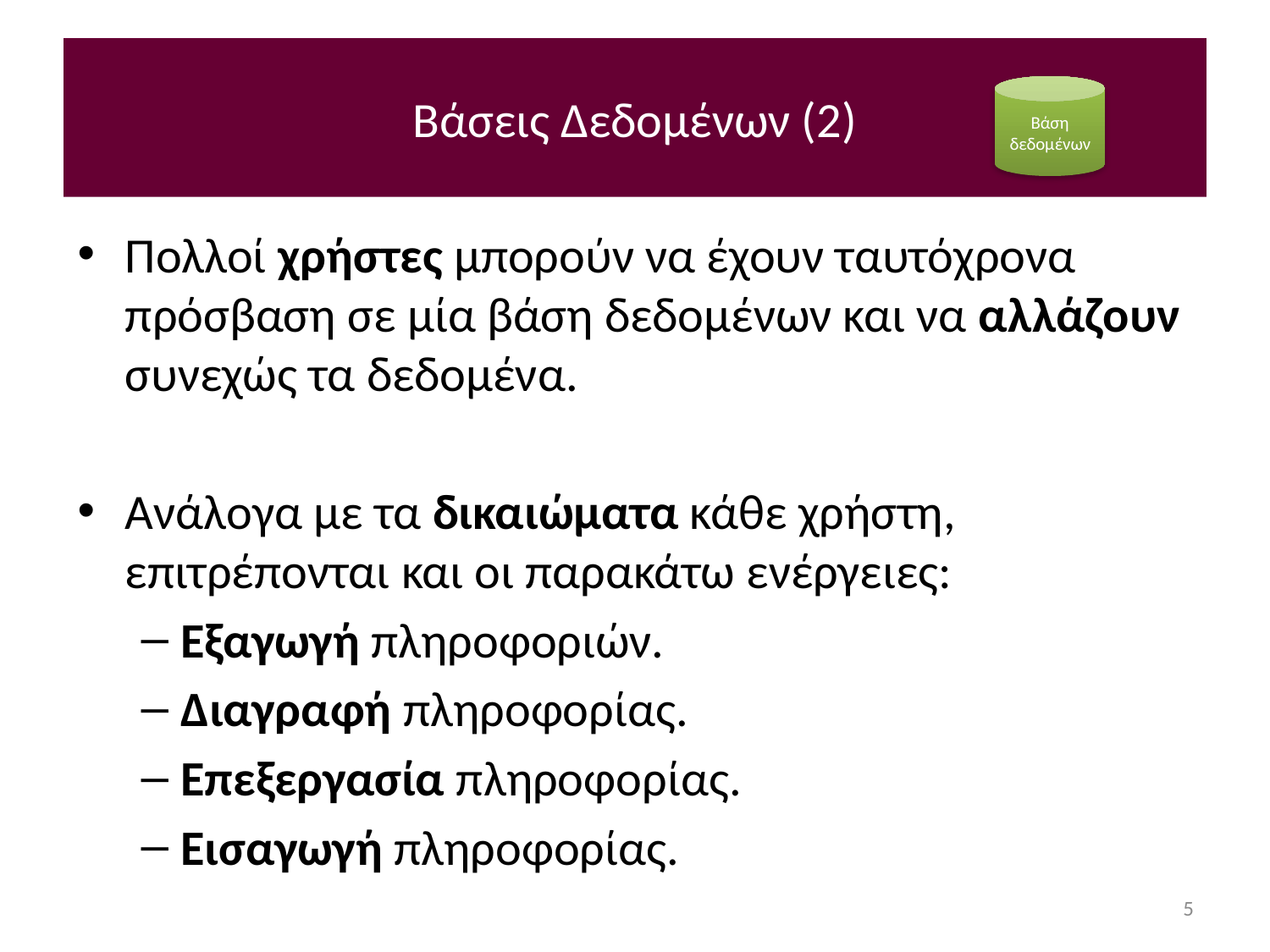

# Βάσεις Δεδομένων (2)
Βάση δεδομένων

Πολλοί χρήστες μπορούν να έχουν ταυτόχρονα πρόσβαση σε μία βάση δεδομένων και να αλλάζουν συνεχώς τα δεδομένα.

Ανάλογα με τα δικαιώματα κάθε χρήστη, επιτρέπονται και οι παρακάτω ενέργειες:
Εξαγωγή πληροφοριών.
Διαγραφή πληροφορίας.
Επεξεργασία πληροφορίας.
Εισαγωγή πληροφορίας.

5